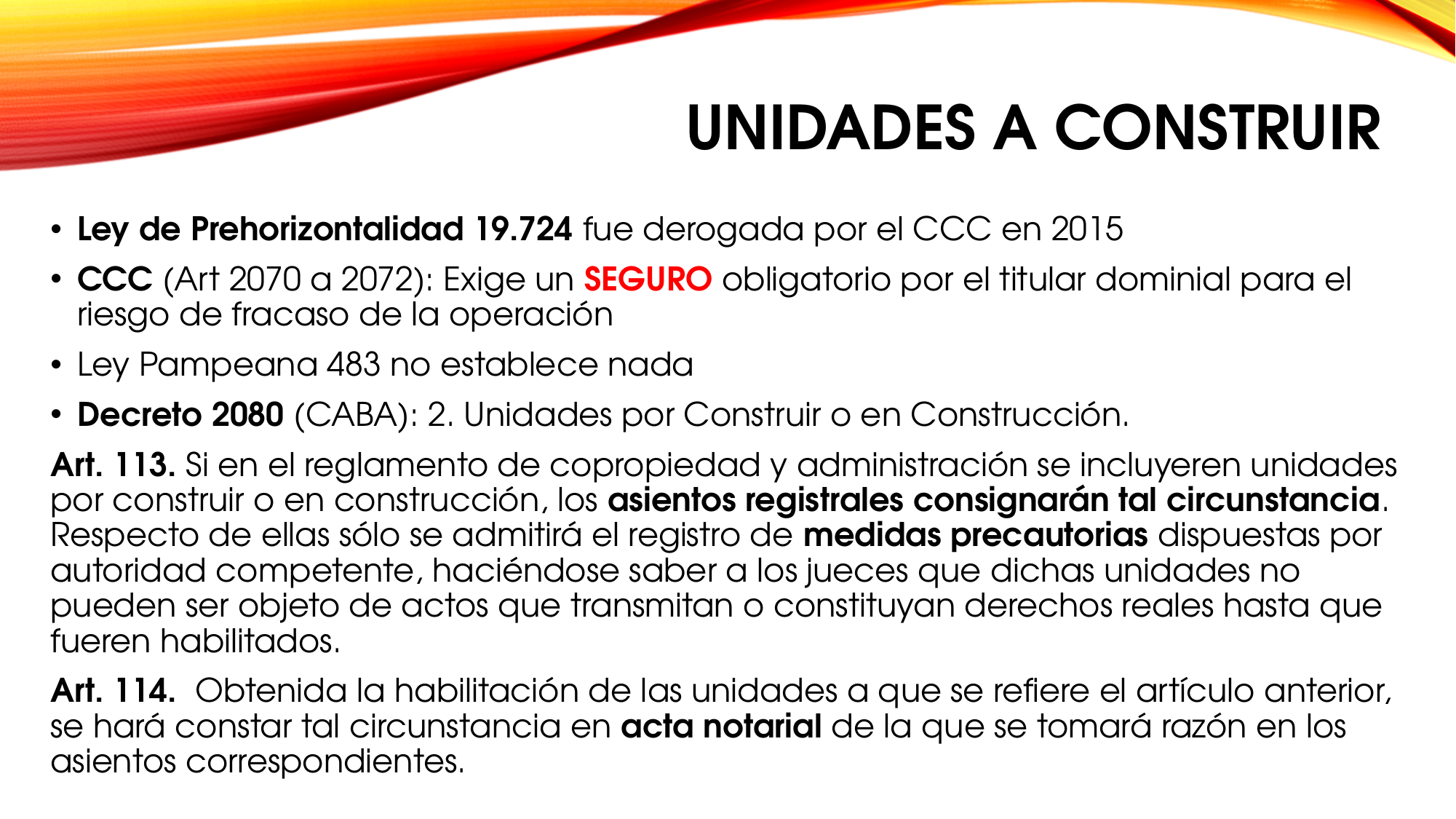

# Unidades a construir
Ley de Prehorizontalidad 19.724 fue derogada por el CCC en 2015
CCC (Art 2070 a 2072): Exige un SEGURO obligatorio por el titular dominial para el riesgo de fracaso de la operación
Ley Pampeana 483 no establece nada
Decreto 2080 (CABA): 2. Unidades por Construir o en Construcción.
Art. 113. Si en el reglamento de copropiedad y administración se incluyeren unidades por construir o en construcción, los asientos registrales consignarán tal circunstancia. Respecto de ellas sólo se admitirá el registro de medidas precautorias dispuestas por autoridad competente, haciéndose saber a los jueces que dichas unidades no pueden ser objeto de actos que transmitan o constituyan derechos reales hasta que fueren habilitados.
Art. 114.  Obtenida la habilitación de las unidades a que se refiere el artículo anterior, se hará constar tal circunstancia en acta notarial de la que se tomará razón en los asientos correspondientes.